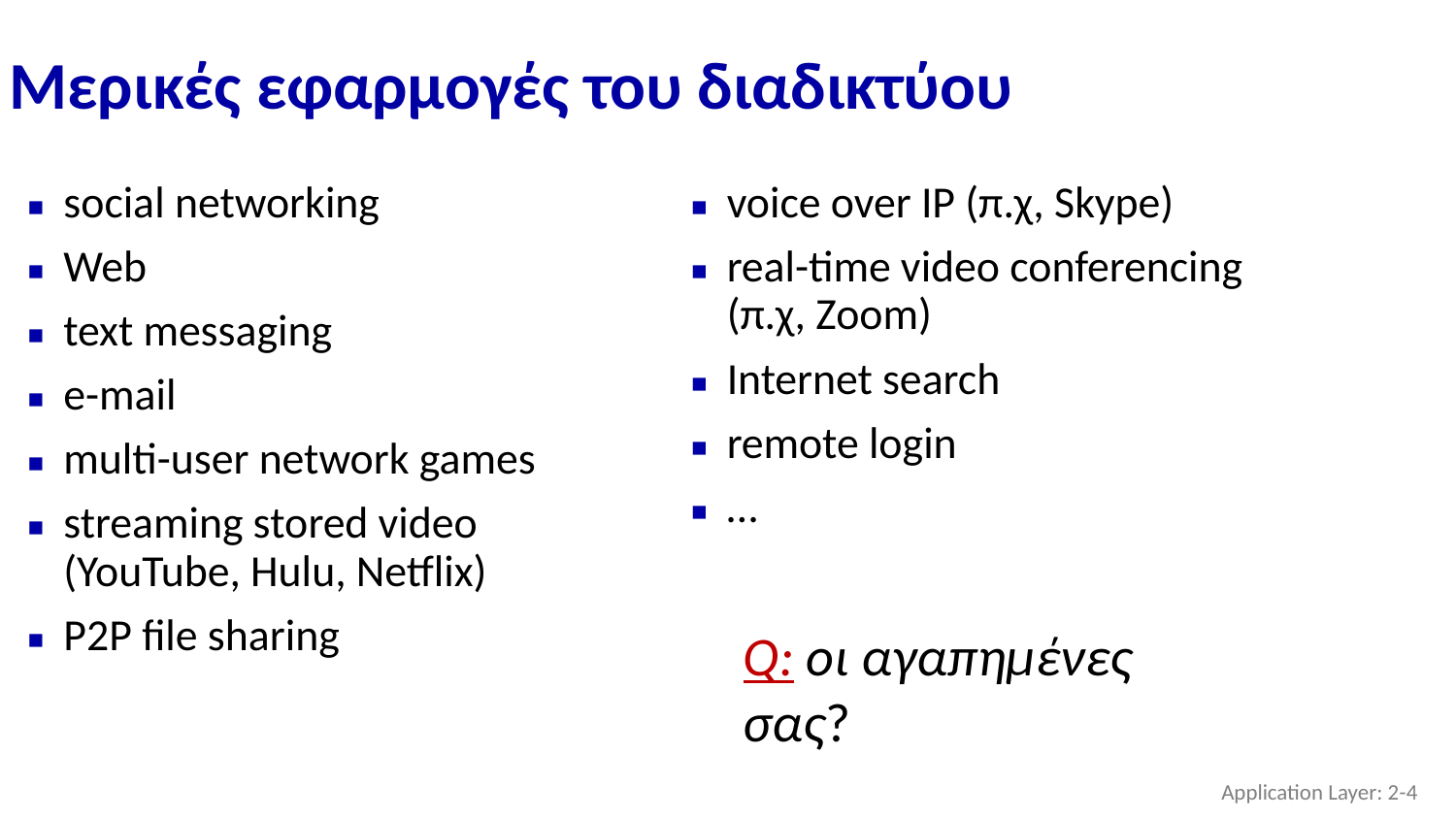

# Μερικές εφαρμογές του διαδικτύου
social networking
Web
text messaging
e-mail
multi-user network games
streaming stored video (YouTube, Hulu, Netflix)
P2P file sharing

voice over IP (π.χ, Skype)
real-time video conferencing (π.χ, Zoom)
Internet search
remote login
…

Q: οι αγαπημένες σας?
Application Layer: 2-4